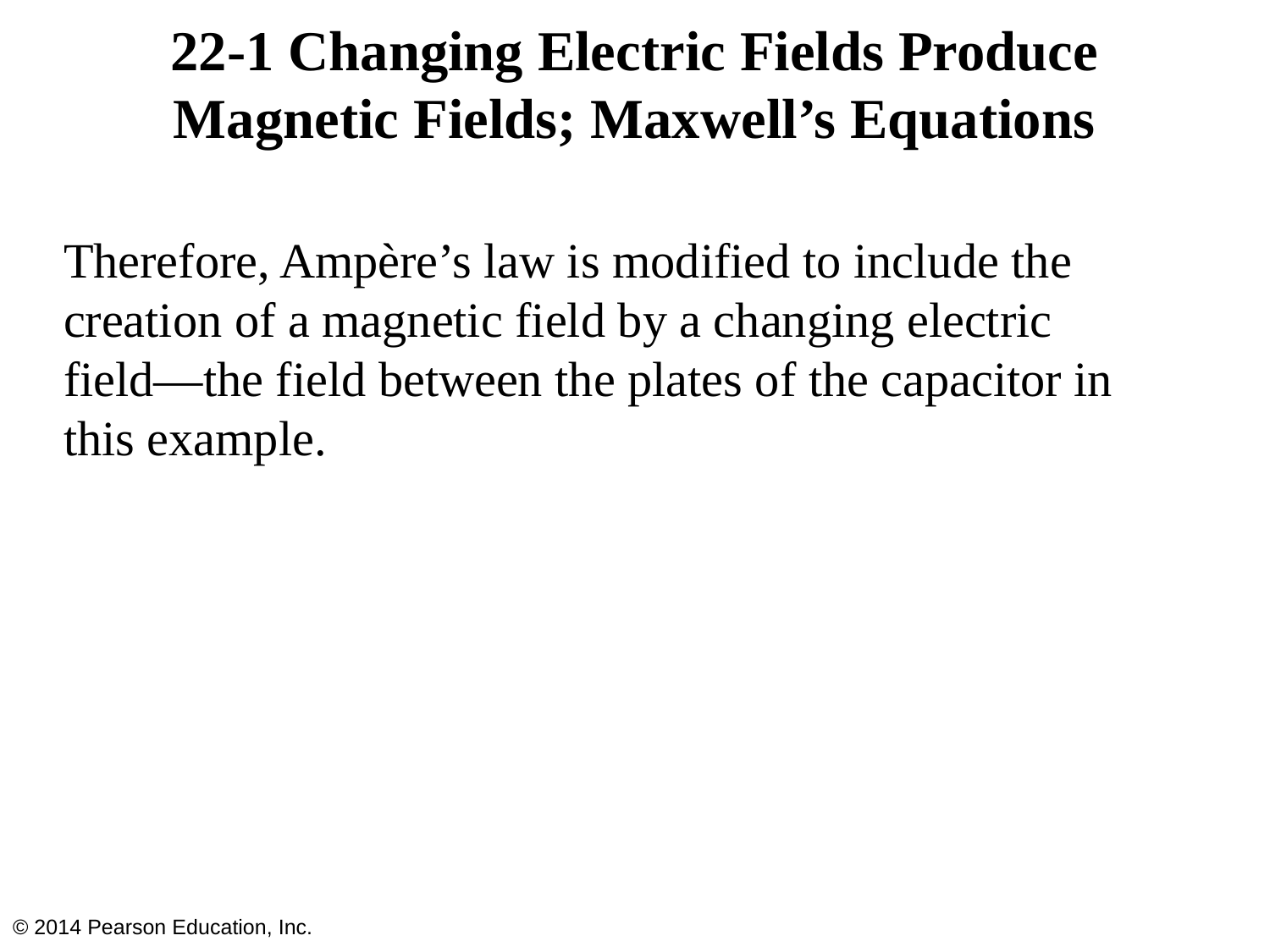

# 22-1 Changing Electric Fields Produce Magnetic Fields; Maxwell’s Equations
Therefore, Ampère’s law is modified to include the creation of a magnetic field by a changing electric
field—the field between the plates of the capacitor in this example.
© 2014 Pearson Education, Inc.